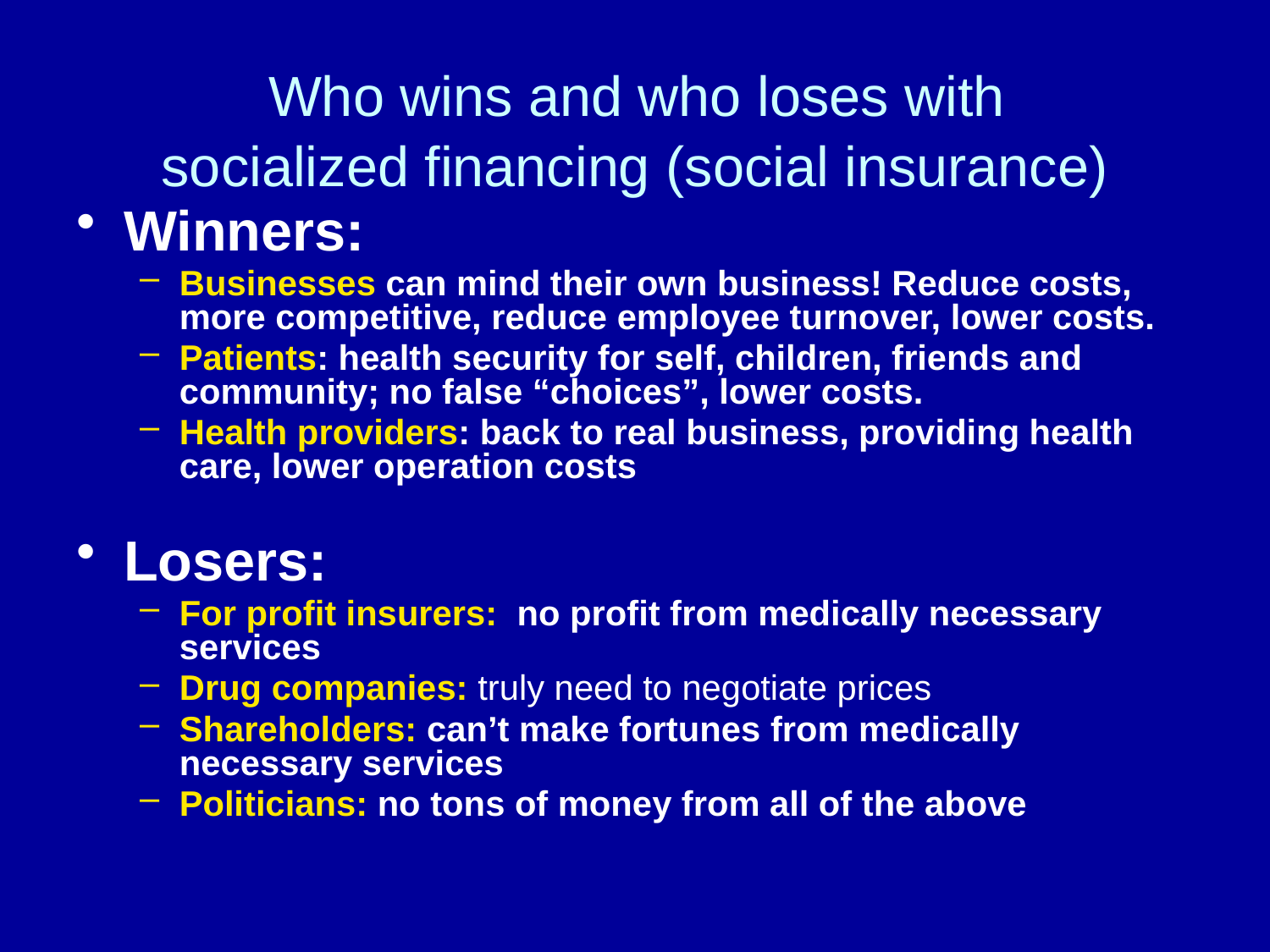

Who wins and who loses with
socialized financing (social insurance)
Winners:
Businesses can mind their own business! Reduce costs, more competitive, reduce employee turnover, lower costs.
Patients: health security for self, children, friends and community; no false “choices”, lower costs.
Health providers: back to real business, providing health care, lower operation costs

Losers:
For profit insurers:  no profit from medically necessary services
Drug companies: truly need to negotiate prices
Shareholders: can’t make fortunes from medically necessary services
Politicians: no tons of money from all of the above